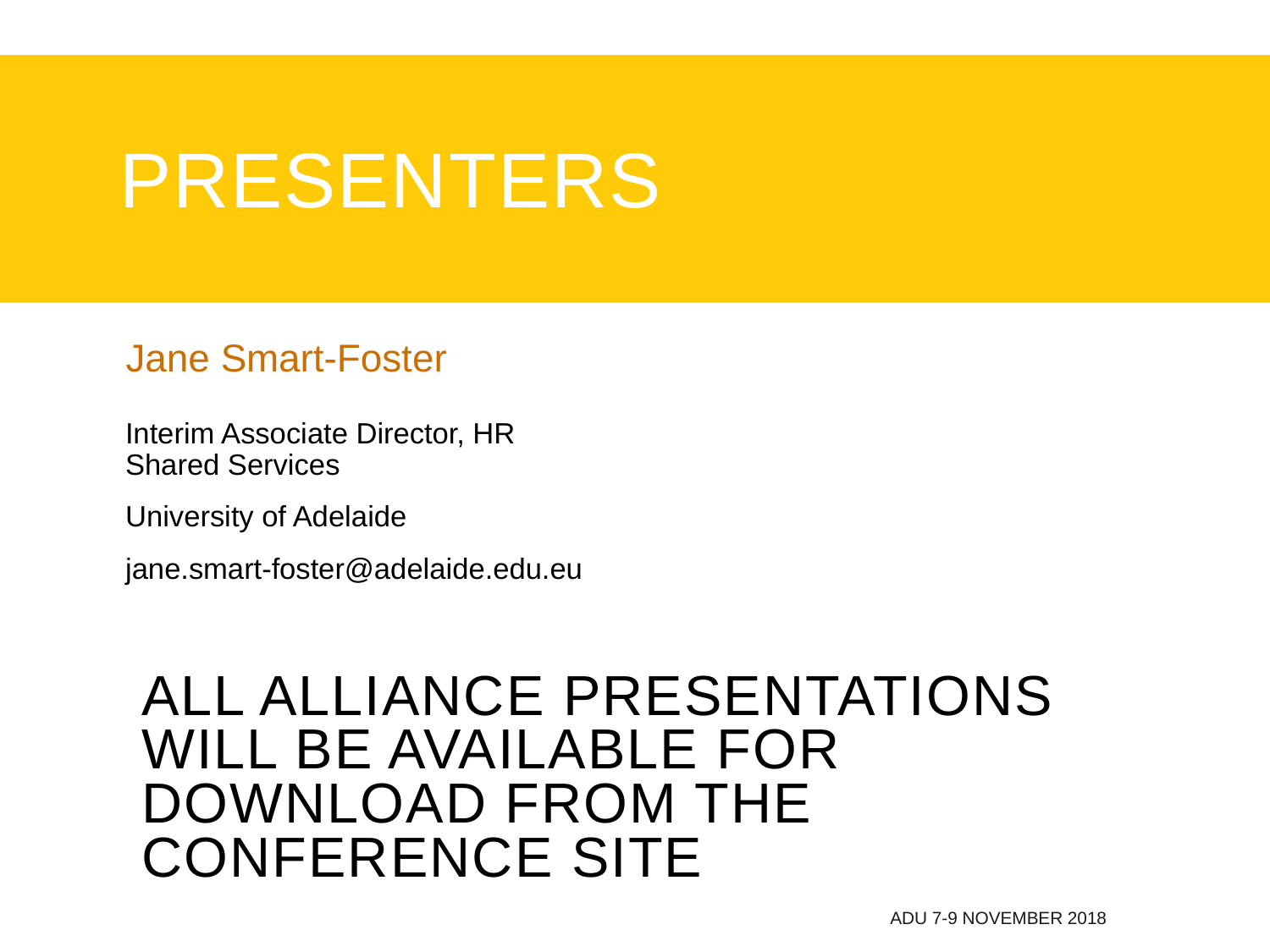

# presenters
Jane Smart-Foster
Interim Associate Director, HR Shared Services
University of Adelaide
jane.smart-foster@adelaide.edu.eu
all Alliance presentations will be available for download from the Conference Site
ADU 7-9 November 2018